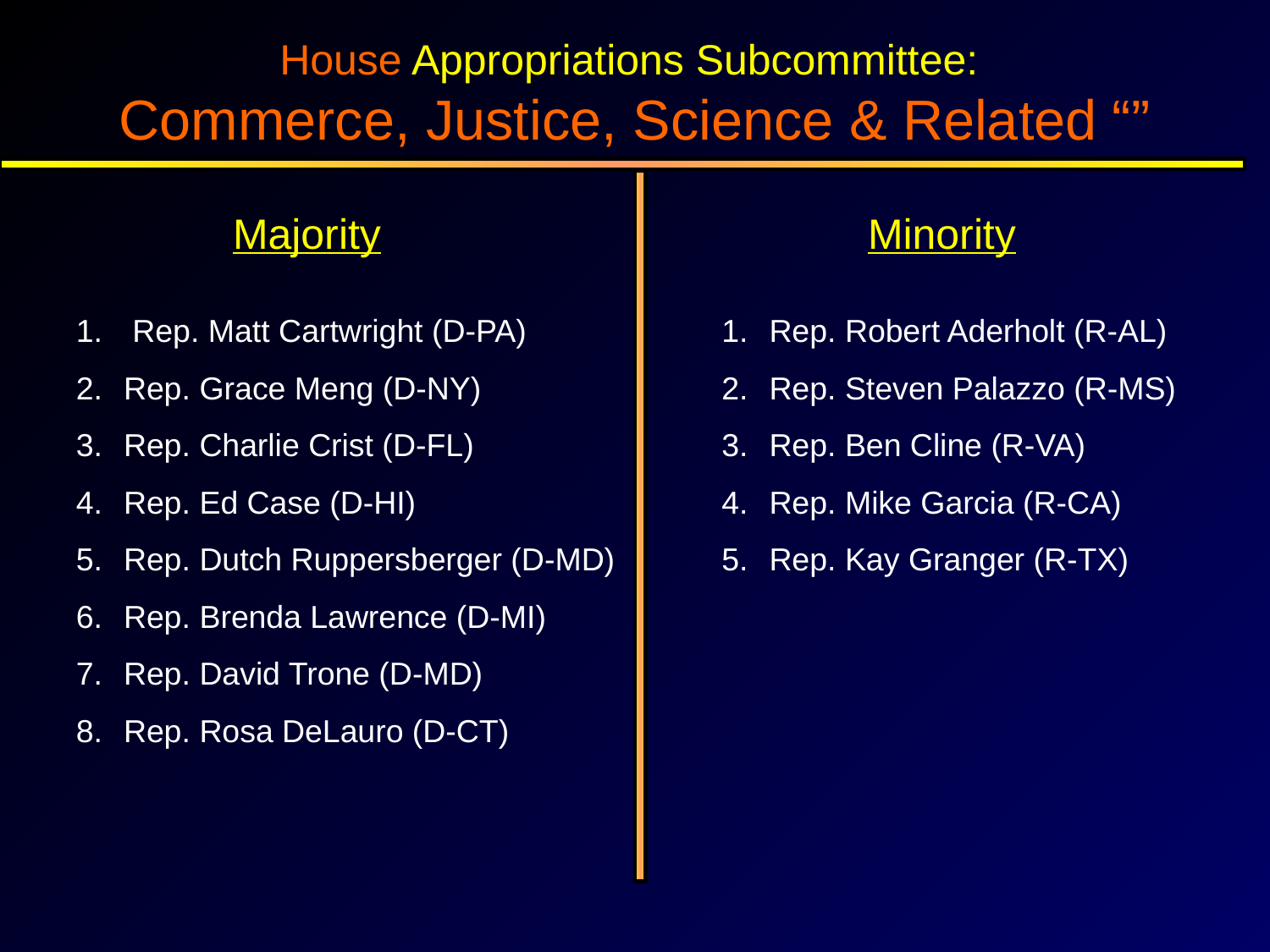

House Appropriations Subcommittee:
Commerce, Justice, Science & Related “”

Majority
Minority
 Rep. Matt Cartwright (D-PA)
Rep. Grace Meng (D-NY)
Rep. Charlie Crist (D-FL)
Rep. Ed Case (D-HI)
Rep. Dutch Ruppersberger (D-MD)
Rep. Brenda Lawrence (D-MI)
Rep. David Trone (D-MD)
Rep. Rosa DeLauro (D-CT)
Rep. Robert Aderholt (R-AL)
Rep. Steven Palazzo (R-MS)
Rep. Ben Cline (R-VA)
Rep. Mike Garcia (R-CA)
Rep. Kay Granger (R-TX)